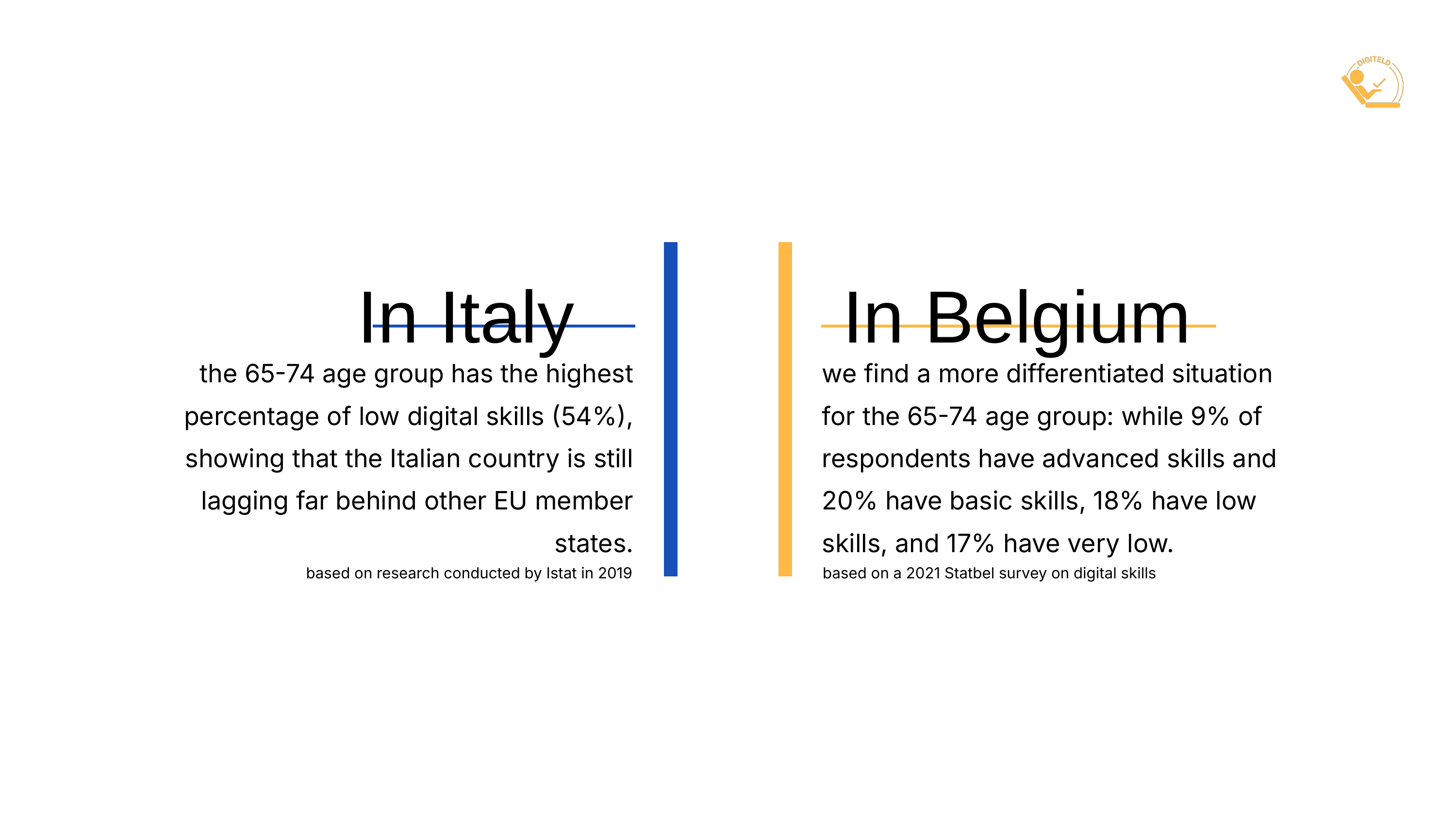

In Italy
In Belgium
the 65-74 age group has the highest percentage of low digital skills (54%), showing that the Italian country is still lagging far behind other EU member states.
we find a more differentiated situation for the 65-74 age group: while 9% of respondents have advanced skills and 20% have basic skills, 18% have low skills, and 17% have very low.
based on research conducted by Istat in 2019
based on a 2021 Statbel survey on digital skills